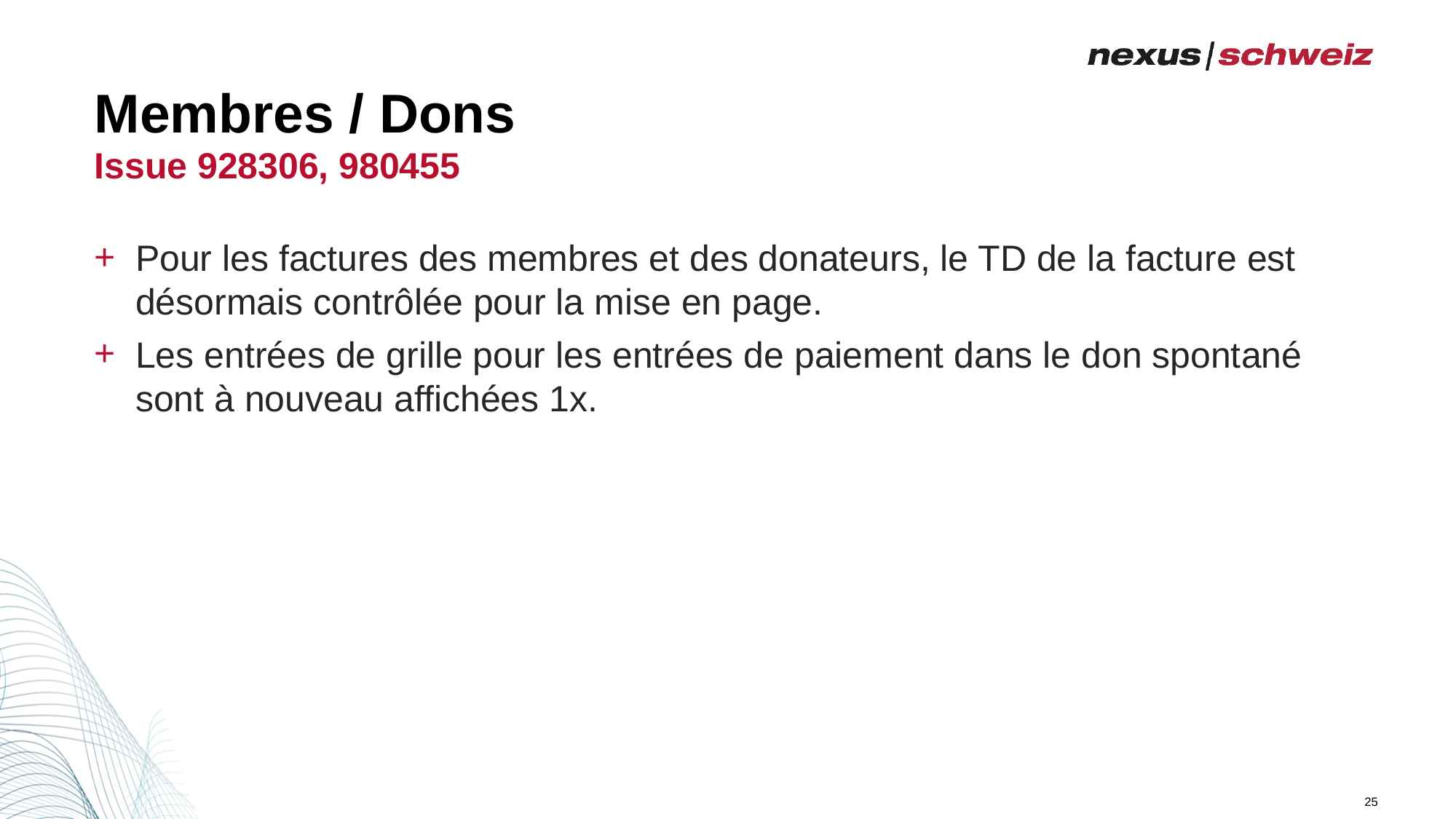

# Membres / Dons
Issue 928306, 980455
Pour les factures des membres et des donateurs, le TD de la facture est désormais contrôlée pour la mise en page.
Les entrées de grille pour les entrées de paiement dans le don spontané sont à nouveau affichées 1x.
25